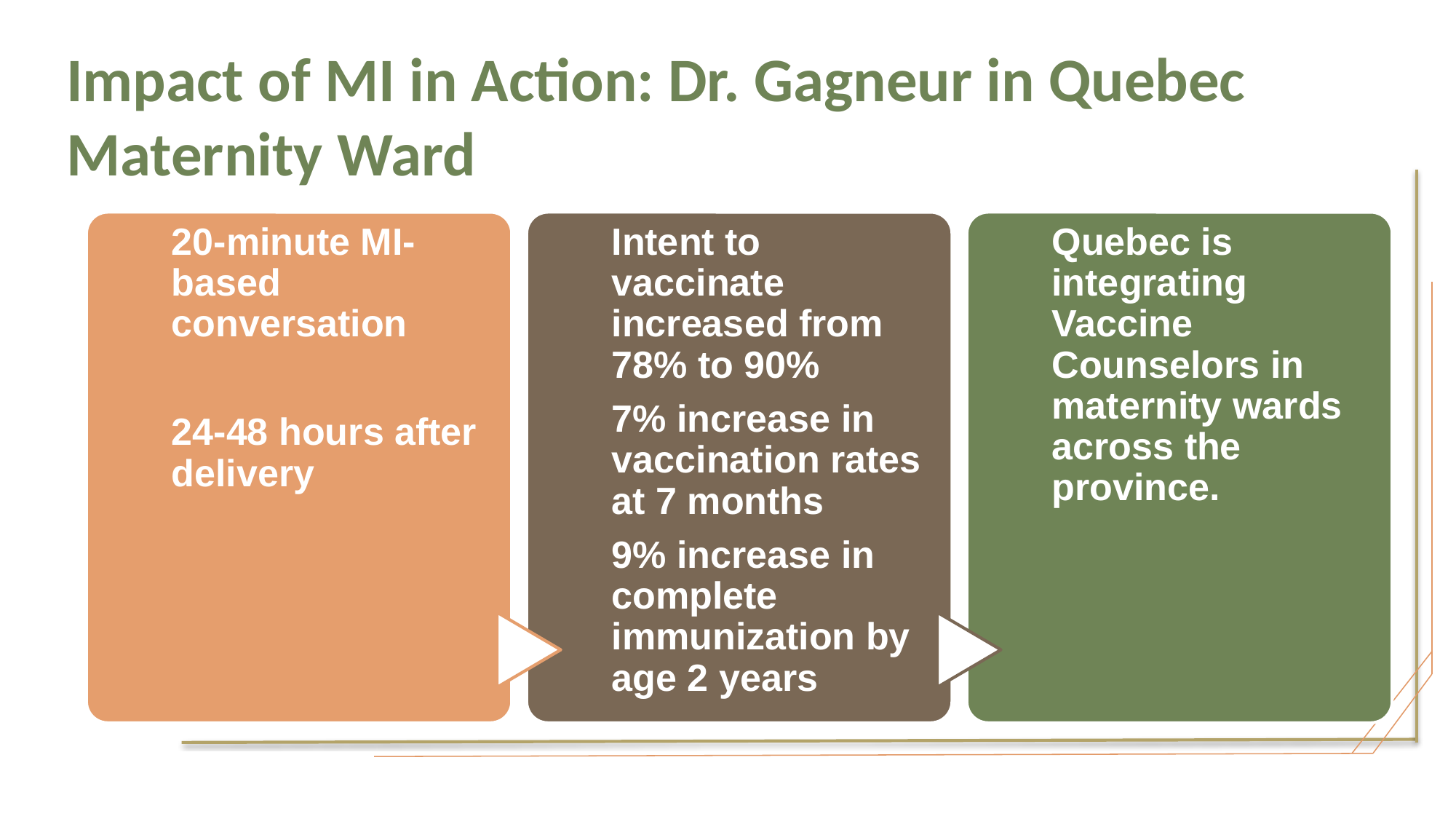

# Impact of MI in Action: Dr. Gagneur in Quebec Maternity Ward

20-minute MI-based conversation

24-48 hours after delivery

Intent to vaccinate increased from 78% to 90%
7% increase in vaccination rates at 7 months
9% increase in complete immunization by age 2 years

Quebec is integrating Vaccine Counselors in maternity wards across the province.